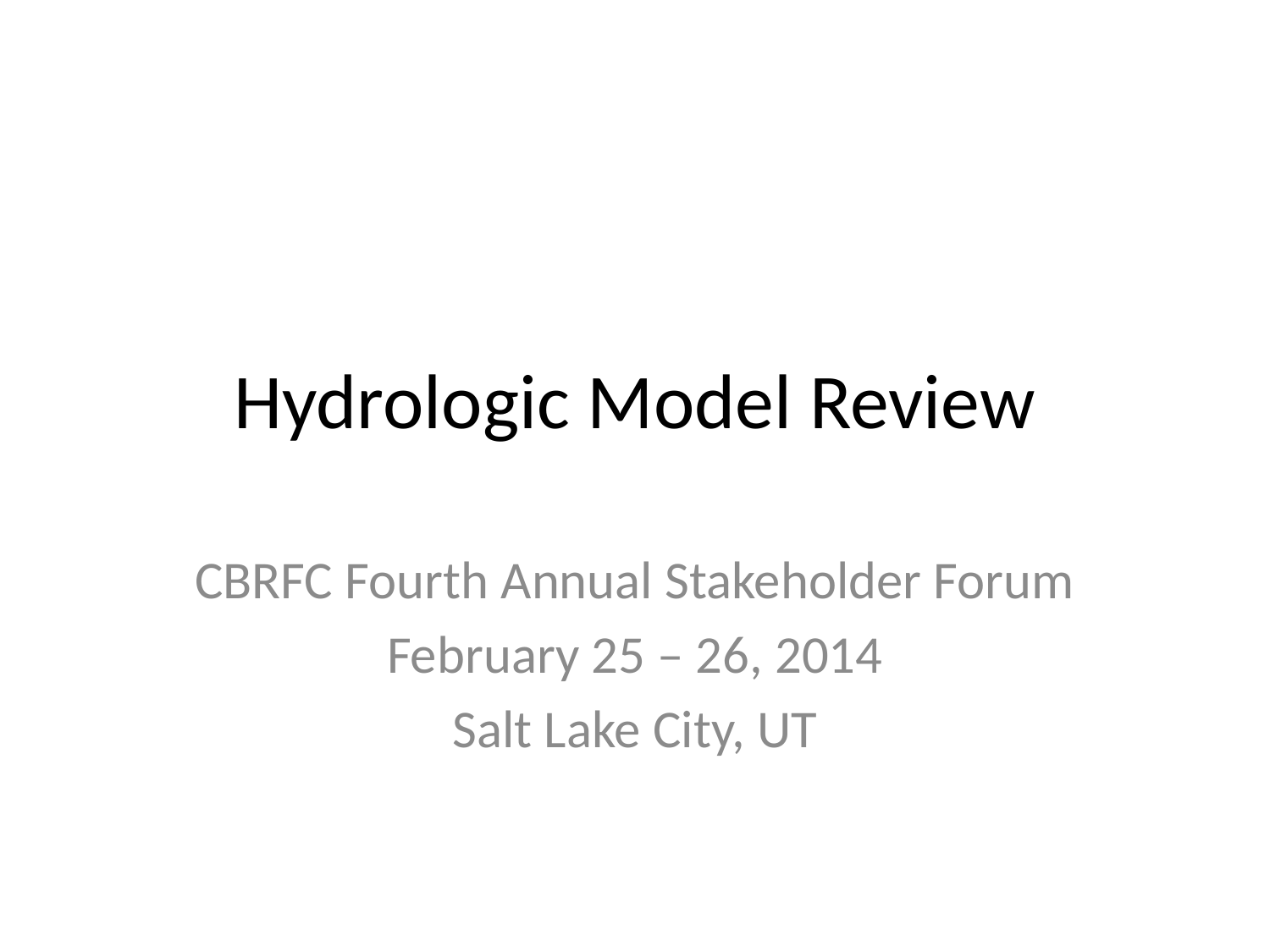

# Hydrologic Model Review
CBRFC Fourth Annual Stakeholder Forum
February 25 – 26, 2014
Salt Lake City, UT